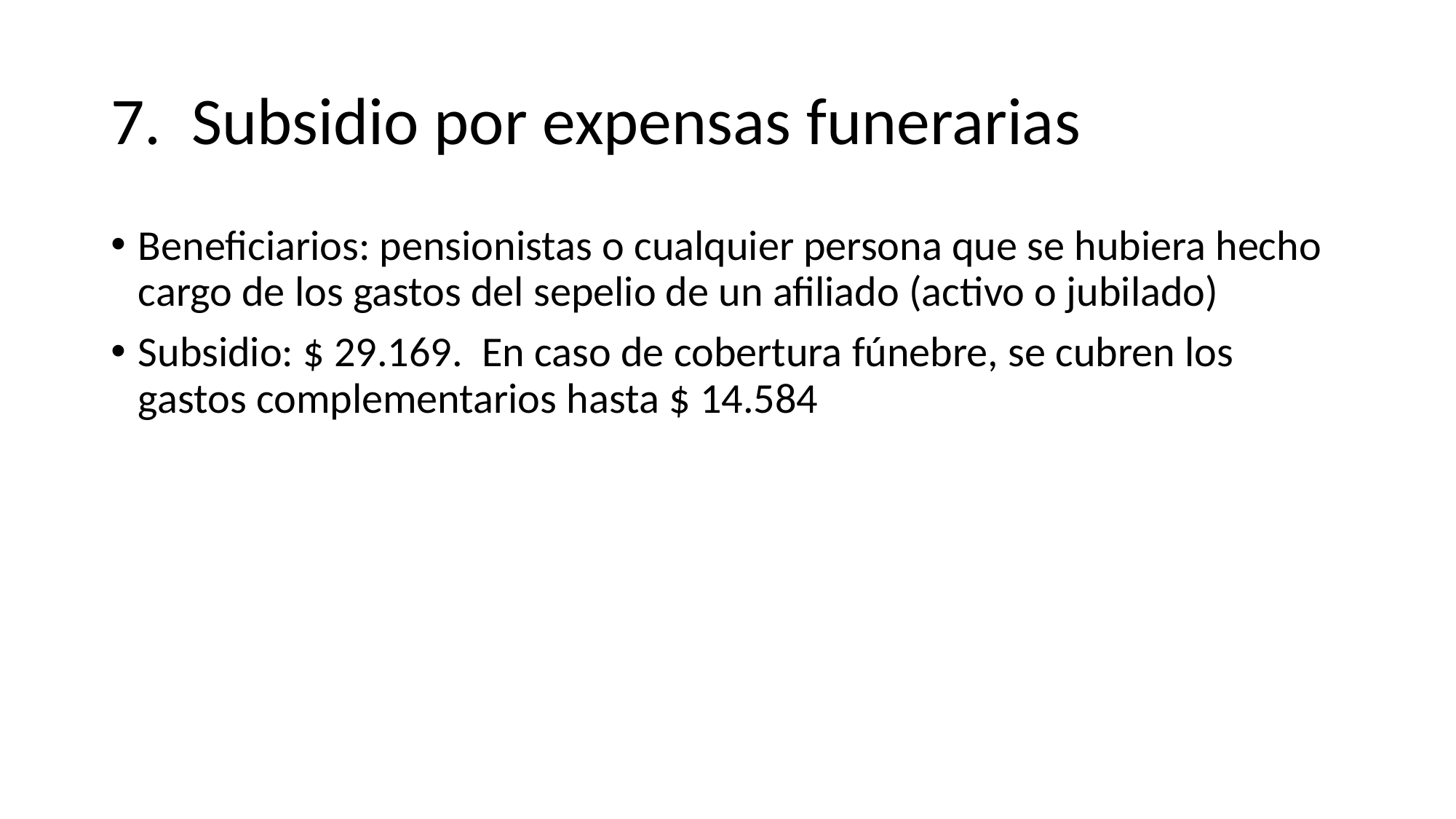

# 7.  Subsidio por expensas funerarias
Beneficiarios: pensionistas o cualquier persona que se hubiera hecho cargo de los gastos del sepelio de un afiliado (activo o jubilado)
Subsidio: $ 29.169.  En caso de cobertura fúnebre, se cubren los gastos complementarios hasta $ 14.584